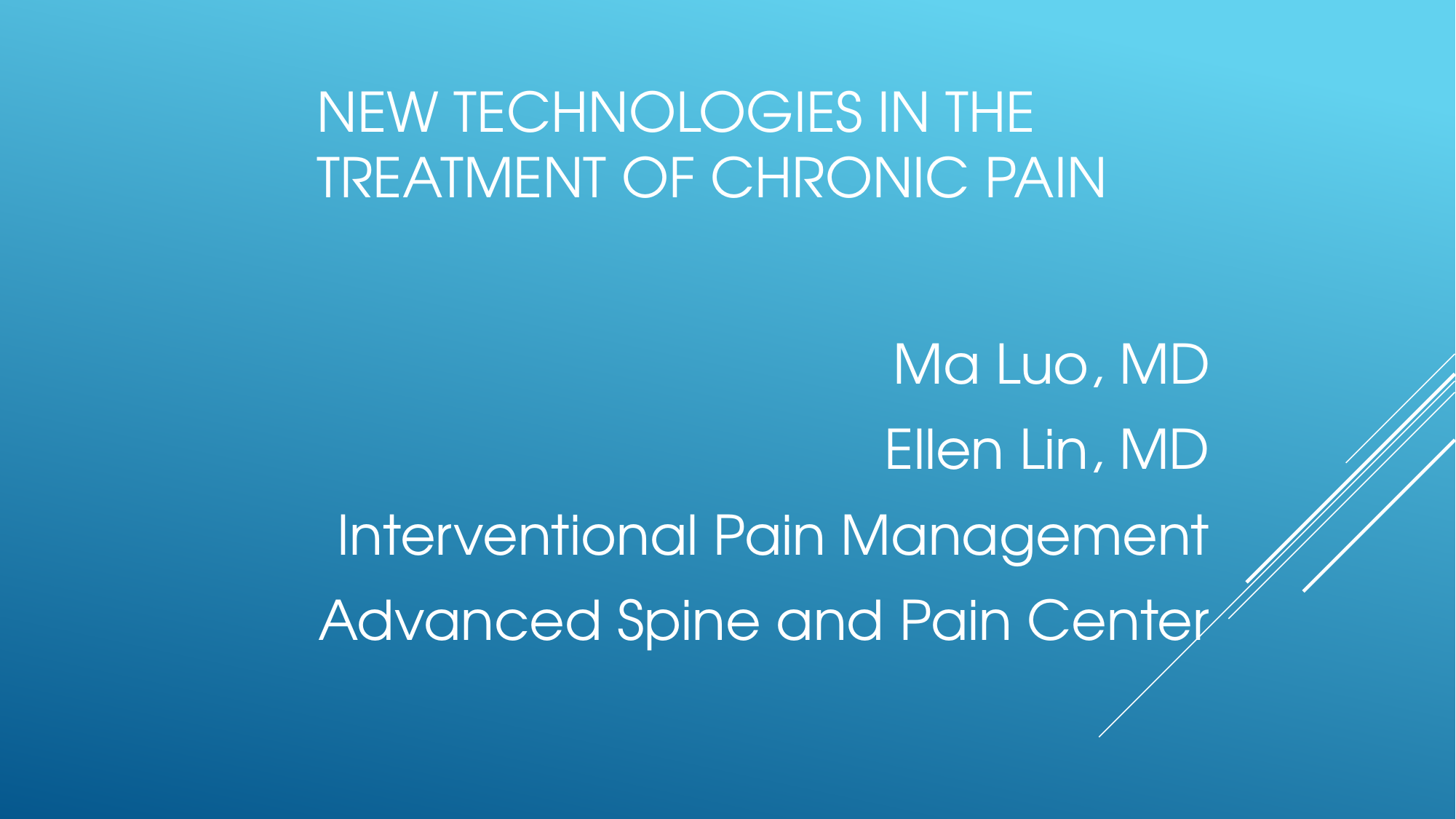

# NEW TECHNOLOGIES IN THE TREATMENT OF CHRONIC PAIN
Ma Luo, MD
Ellen Lin, MD
Interventional Pain Management
Advanced Spine and Pain Center